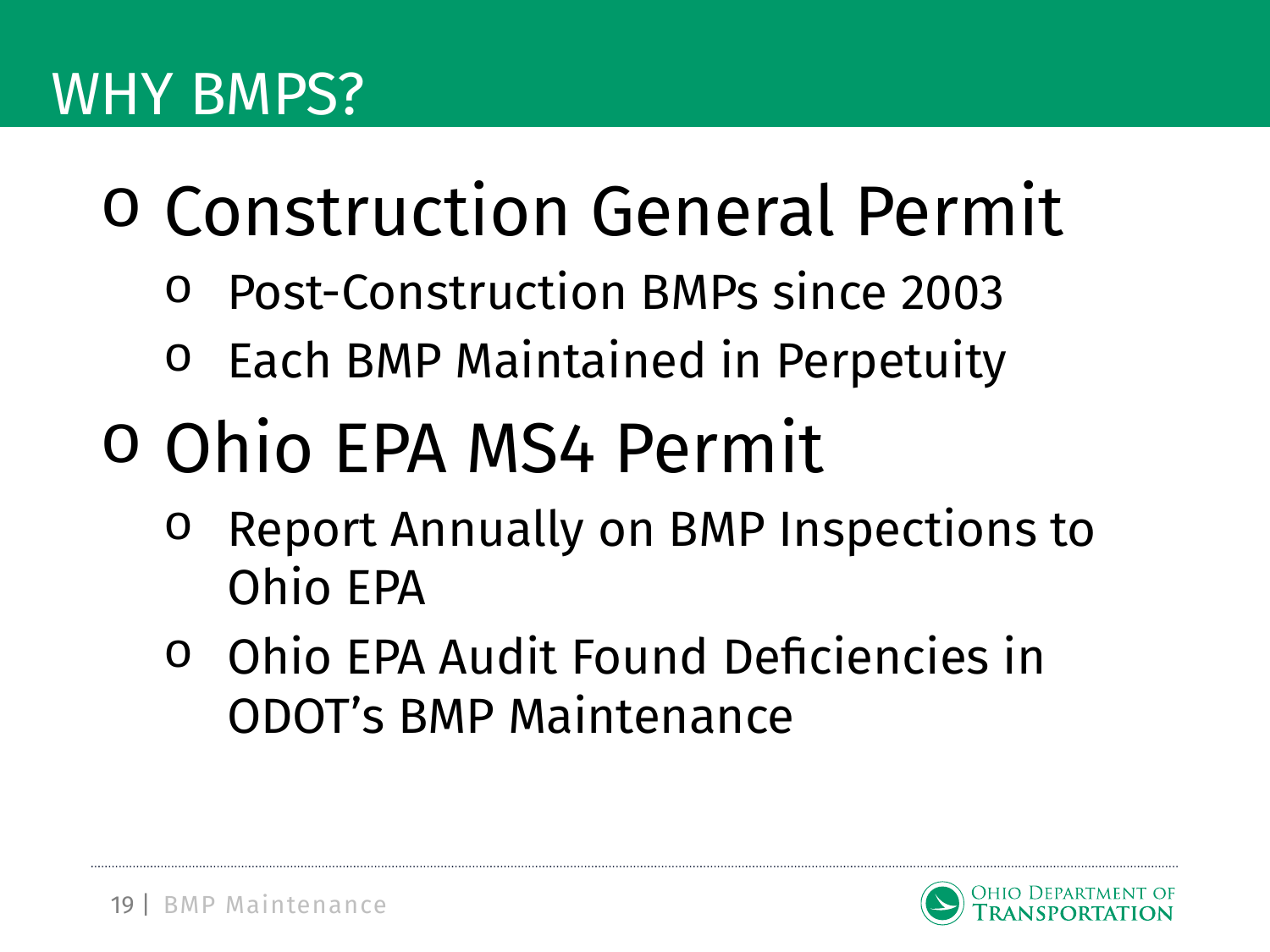

# Why BMPs?
Construction General Permit
Post-Construction BMPs since 2003
Each BMP Maintained in Perpetuity
Ohio EPA MS4 Permit
Report Annually on BMP Inspections to Ohio EPA
Ohio EPA Audit Found Deficiencies in ODOT’s BMP Maintenance
BMP Maintenance